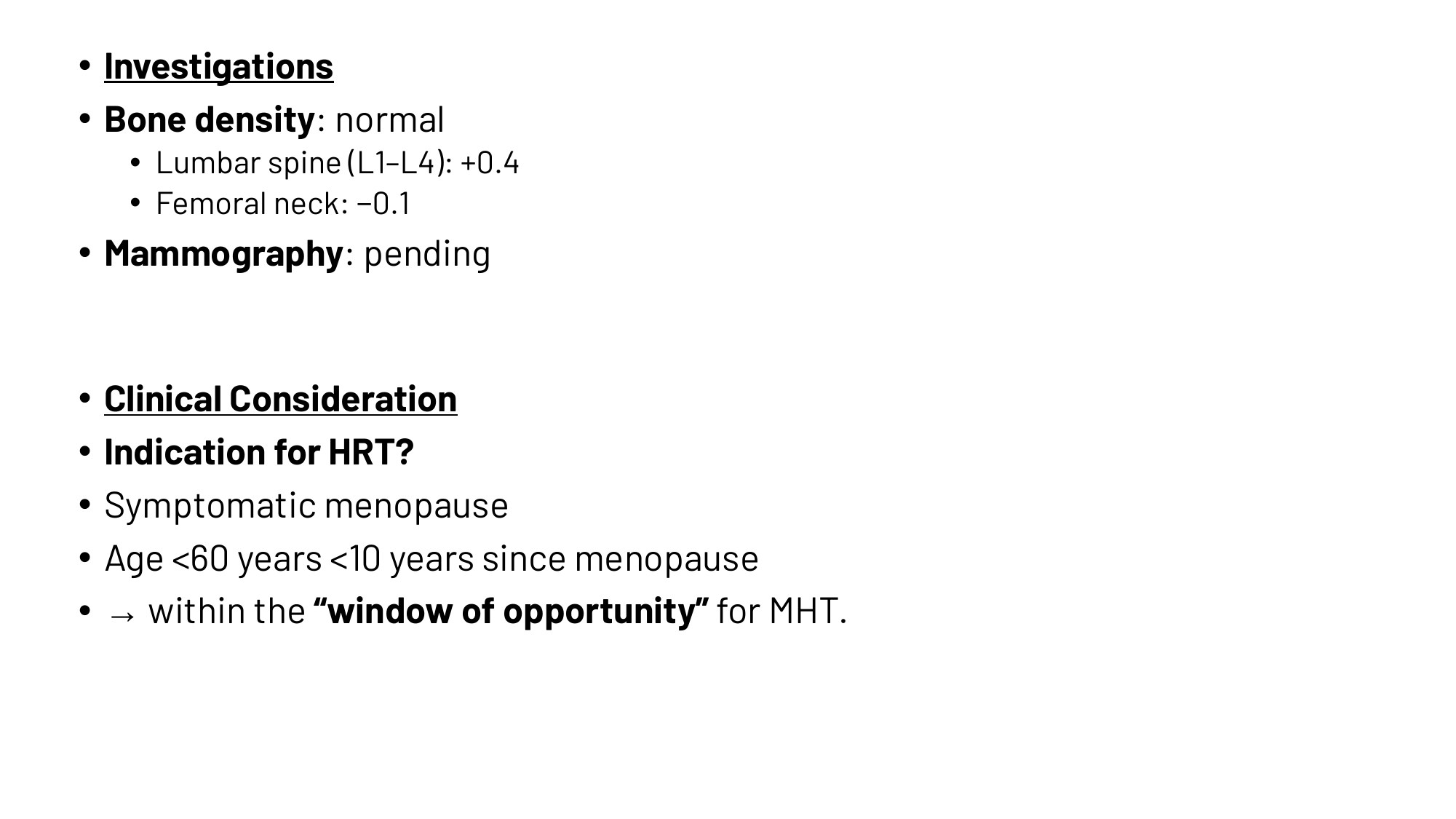

Investigations
Bone density: normal
Lumbar spine (L1–L4): +0.4
Femoral neck: −0.1
Mammography: pending

Clinical Consideration
Indication for HRT?
Symptomatic menopause
Age <60 years <10 years since menopause
→ within the “window of opportunity” for MHT.